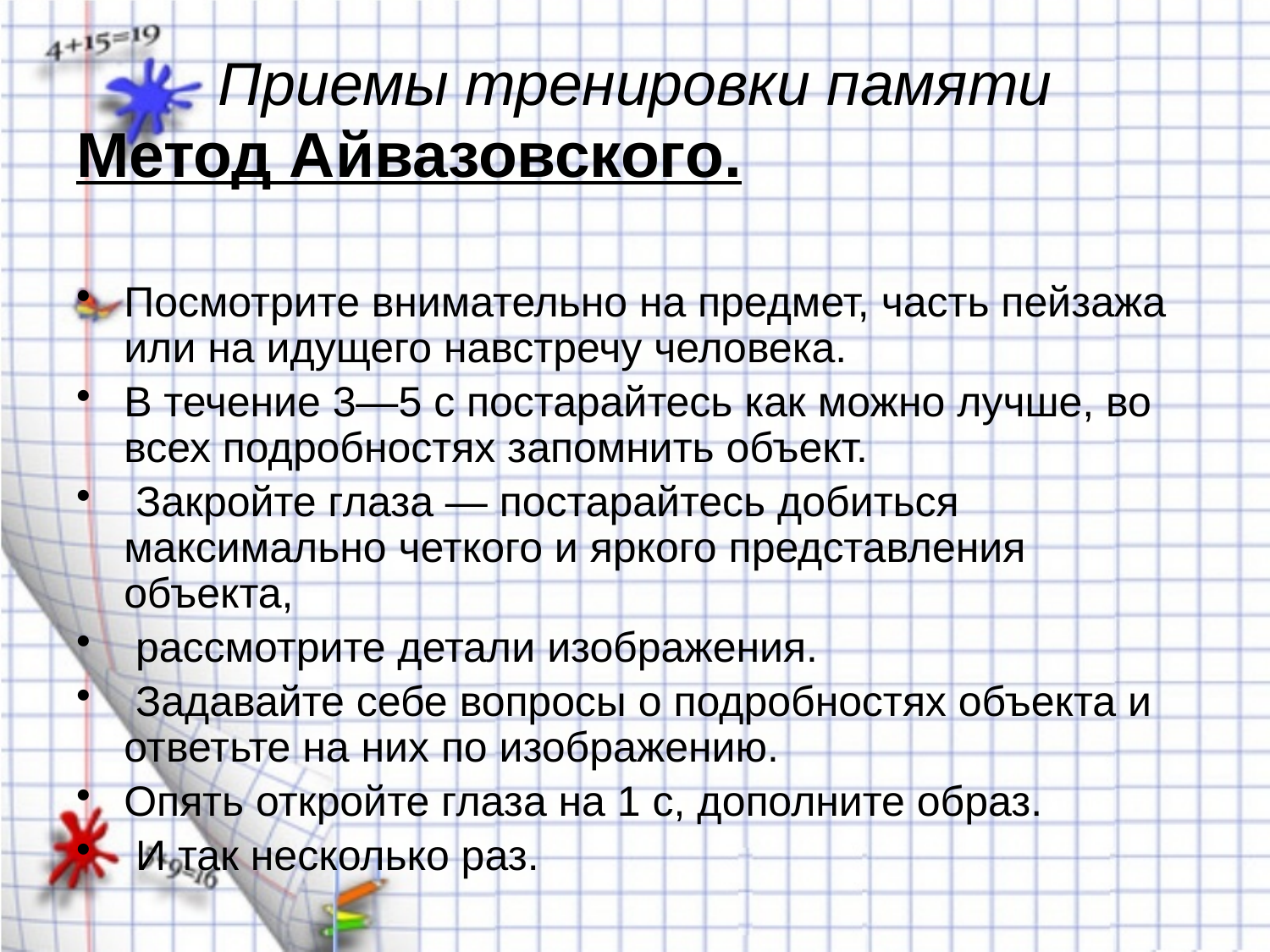

# Приемы тренировки памяти
Метод Айвазовского.

Посмотрите внимательно на предмет, часть пейзажа или на идущего навстречу человека.
В течение 3—5 с постарайтесь как можно лучше, во всех подробностях запомнить объект.
 Закройте глаза — постарайтесь добиться максимально четкого и яркого представления объекта,
 рассмотрите детали изображения.
 Задавайте себе вопросы о подробностях объекта и ответьте на них по изображению.
Опять откройте глаза на 1 с, дополните образ.
 И так несколько раз.